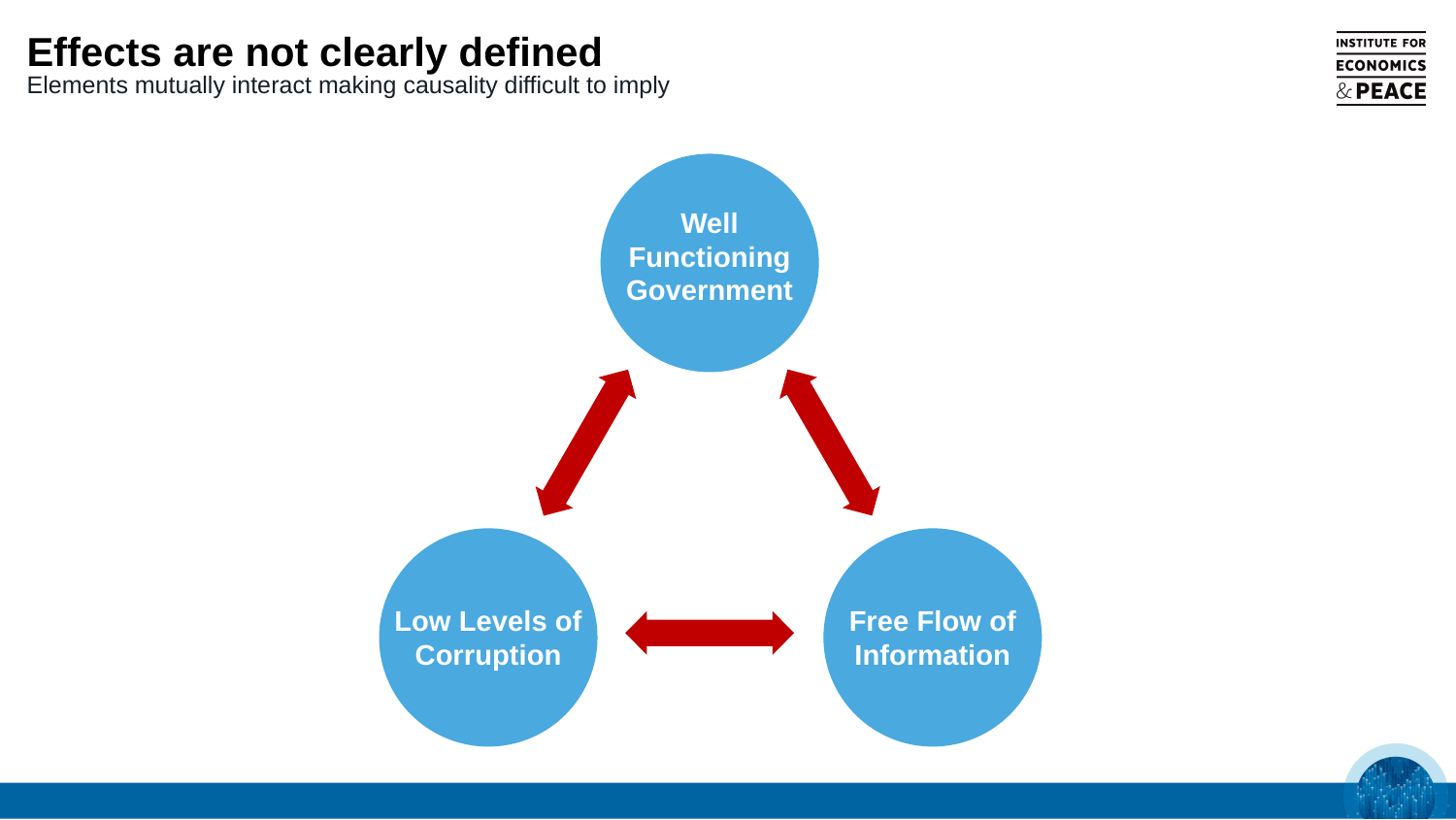

Effects are not clearly defined
Elements mutually interact making causality difficult to imply

Well Functioning Government

Low Levels of Corruption

Free Flow of Information